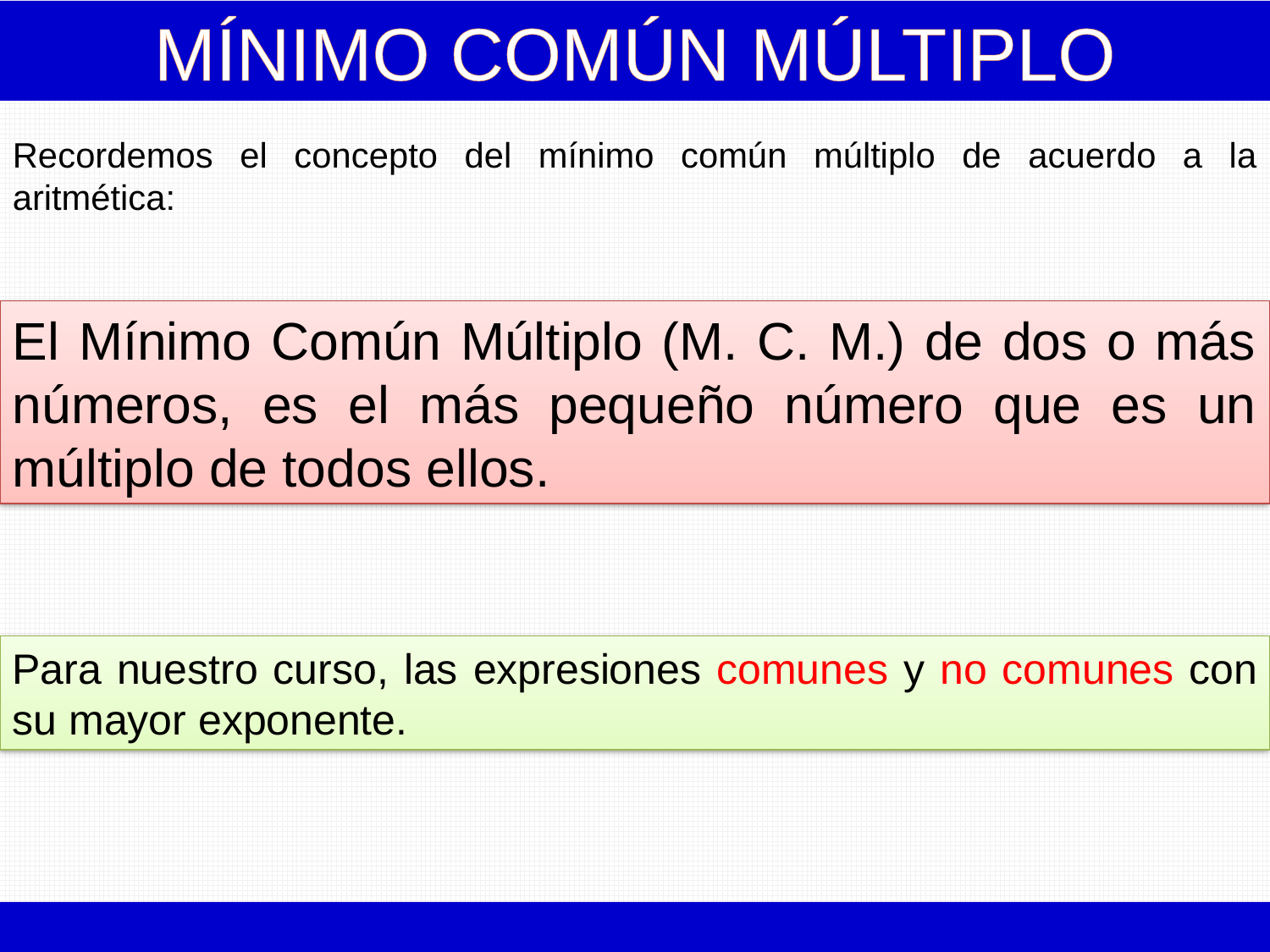

MÍNIMO COMÚN MÚLTIPLO
Recordemos el concepto del mínimo común múltiplo de acuerdo a la aritmética:
El Mínimo Común Múltiplo (M. C. M.) de dos o más números, es el más pequeño número que es un múltiplo de todos ellos.
Para nuestro curso, las expresiones comunes y no comunes con su mayor exponente.